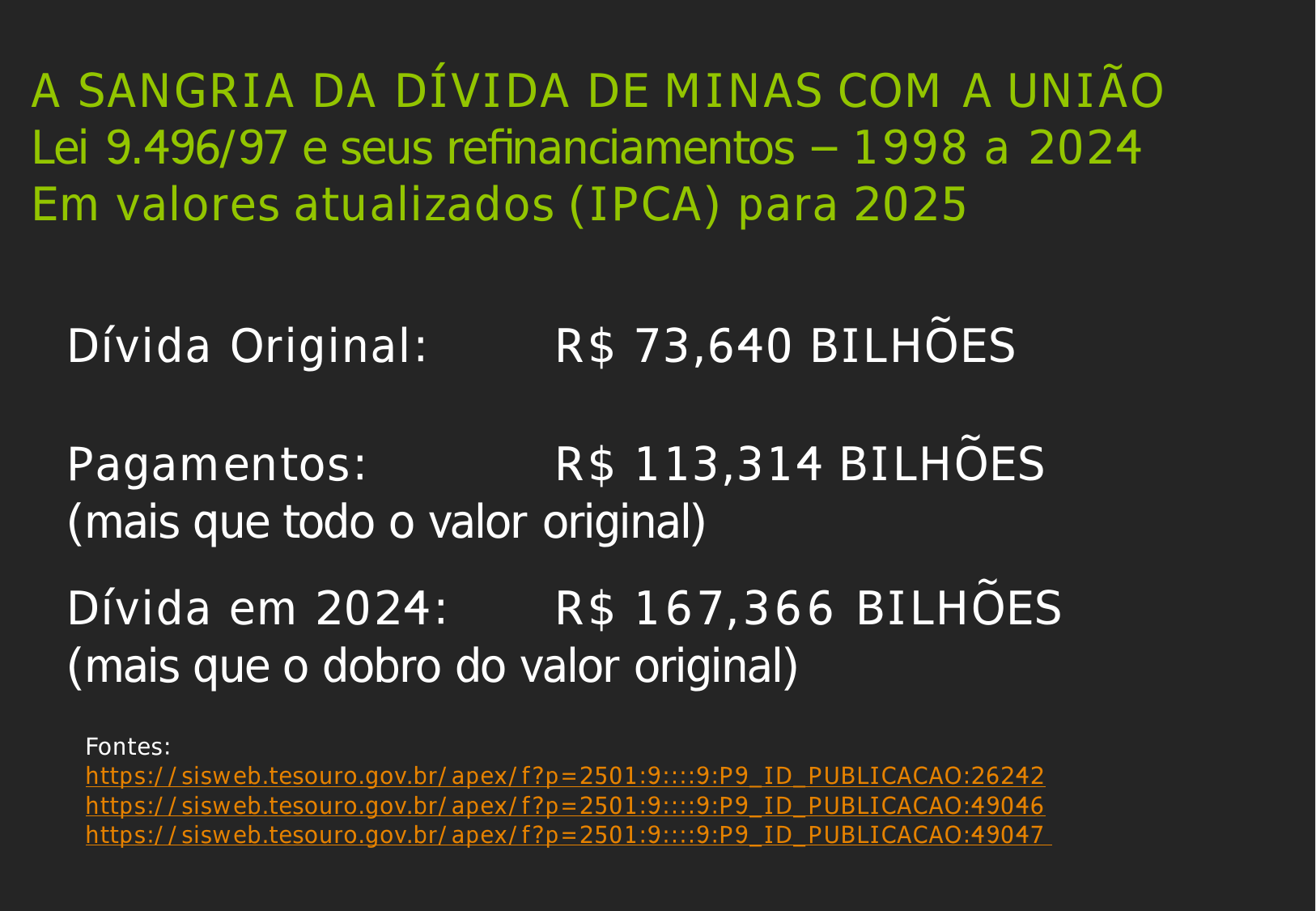

# A SANGRIA DA DÍVIDA DE MINAS COM A UNIÃO Lei 9.496/97 e seus refinanciamentos – 1998 a 2024 Em valores atualizados (IPCA) para 2025
Dívida Original:	R$ 73,640 BILHÕES

Pagamentos:	R$ 113,314 BILHÕES
(mais que todo o valor original)

Dívida em 2024:	R$ 167,366 BILHÕES
(mais que o dobro do valor original)
Fontes:
https://sisweb.tesouro.gov.br/apex/f?p=2501:9::::9:P9_ID_PUBLICACAO:26242
https://sisweb.tesouro.gov.br/apex/f?p=2501:9::::9:P9_ID_PUBLICACAO:49046
https://sisweb.tesouro.gov.br/apex/f?p=2501:9::::9:P9_ID_PUBLICACAO:49047